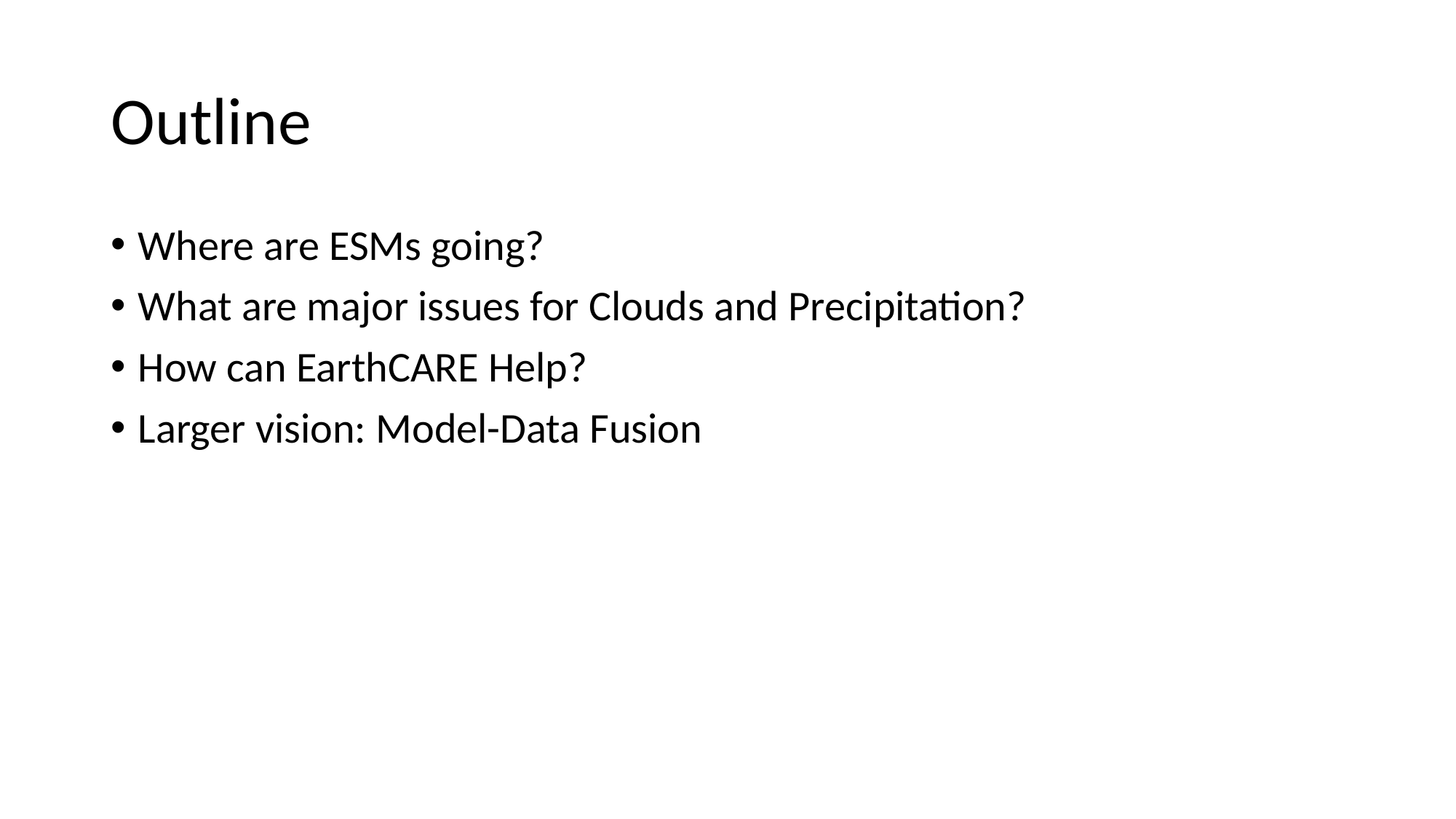

# Outline
Where are ESMs going?
What are major issues for Clouds and Precipitation?
How can EarthCARE Help?
Larger vision: Model-Data Fusion